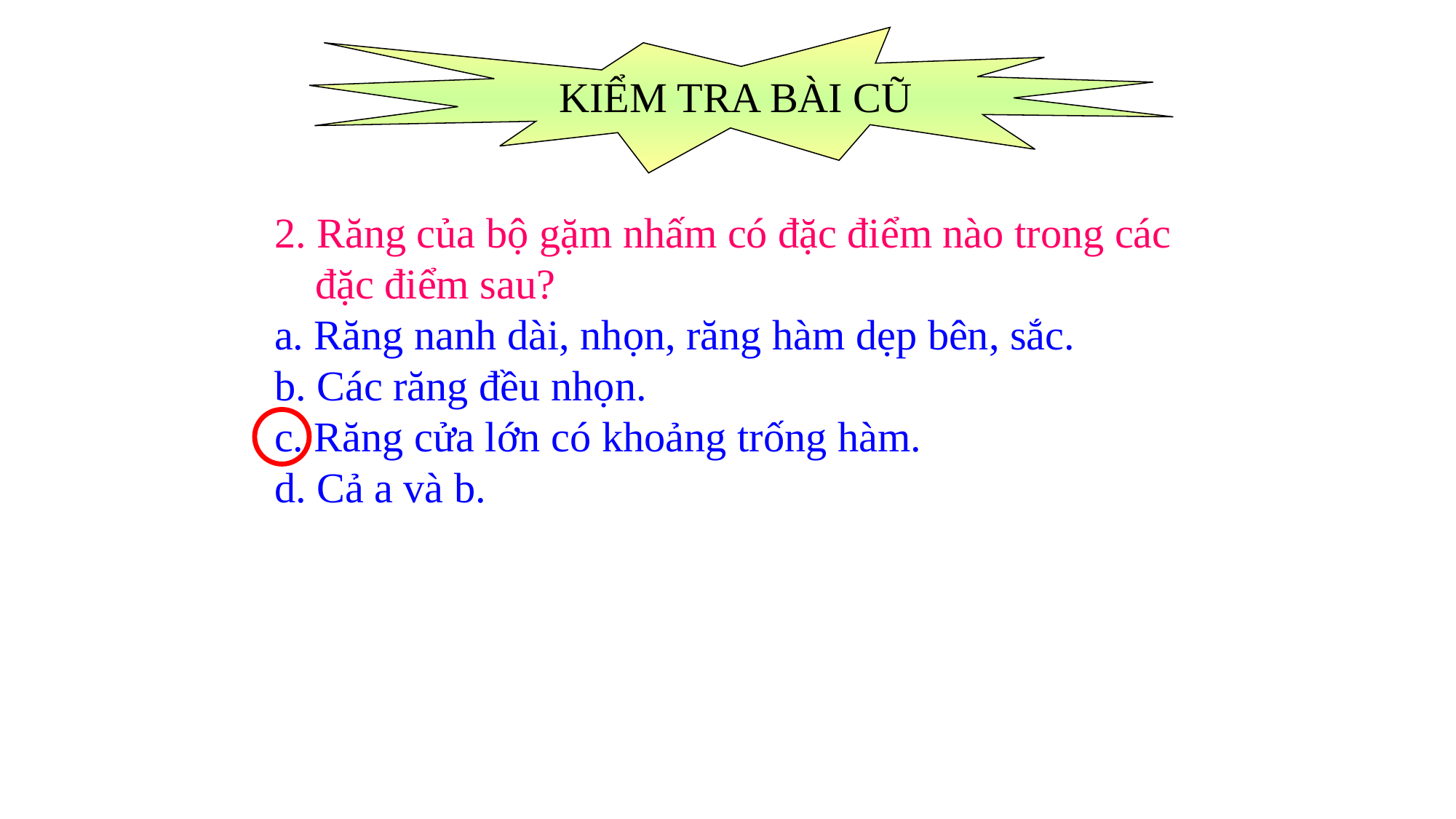

KIỂM TRA BÀI CŨ
2. Răng của bộ gặm nhấm có đặc điểm nào trong các đặc điểm sau?
a. Răng nanh dài, nhọn, răng hàm dẹp bên, sắc.
b. Các răng đều nhọn.
c. Răng cửa lớn có khoảng trống hàm.
d. Cả a và b.